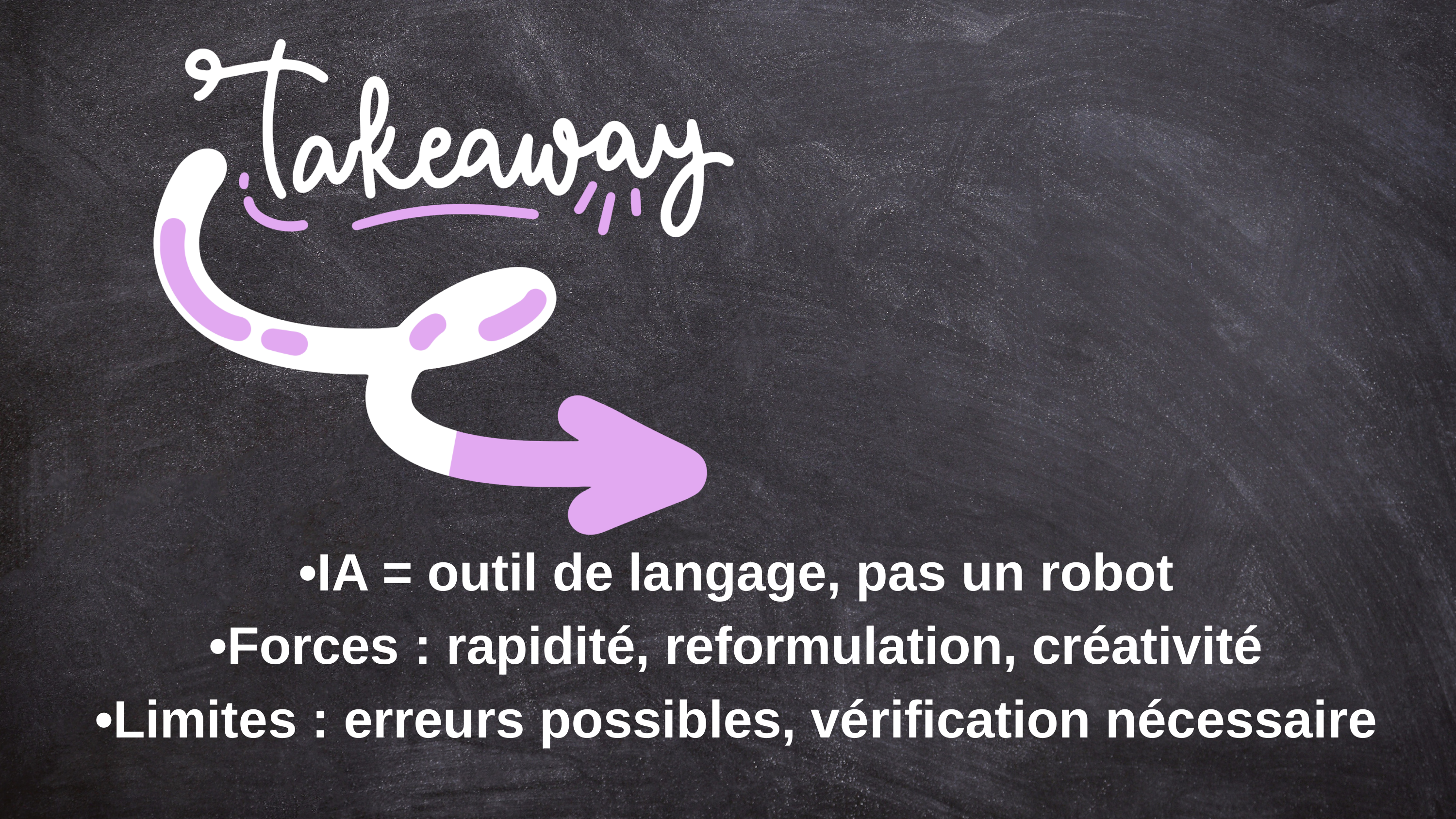

•IA = outil de langage, pas un robot
•Forces : rapidité, reformulation, créativité
•Limites : erreurs possibles, vérification nécessaire